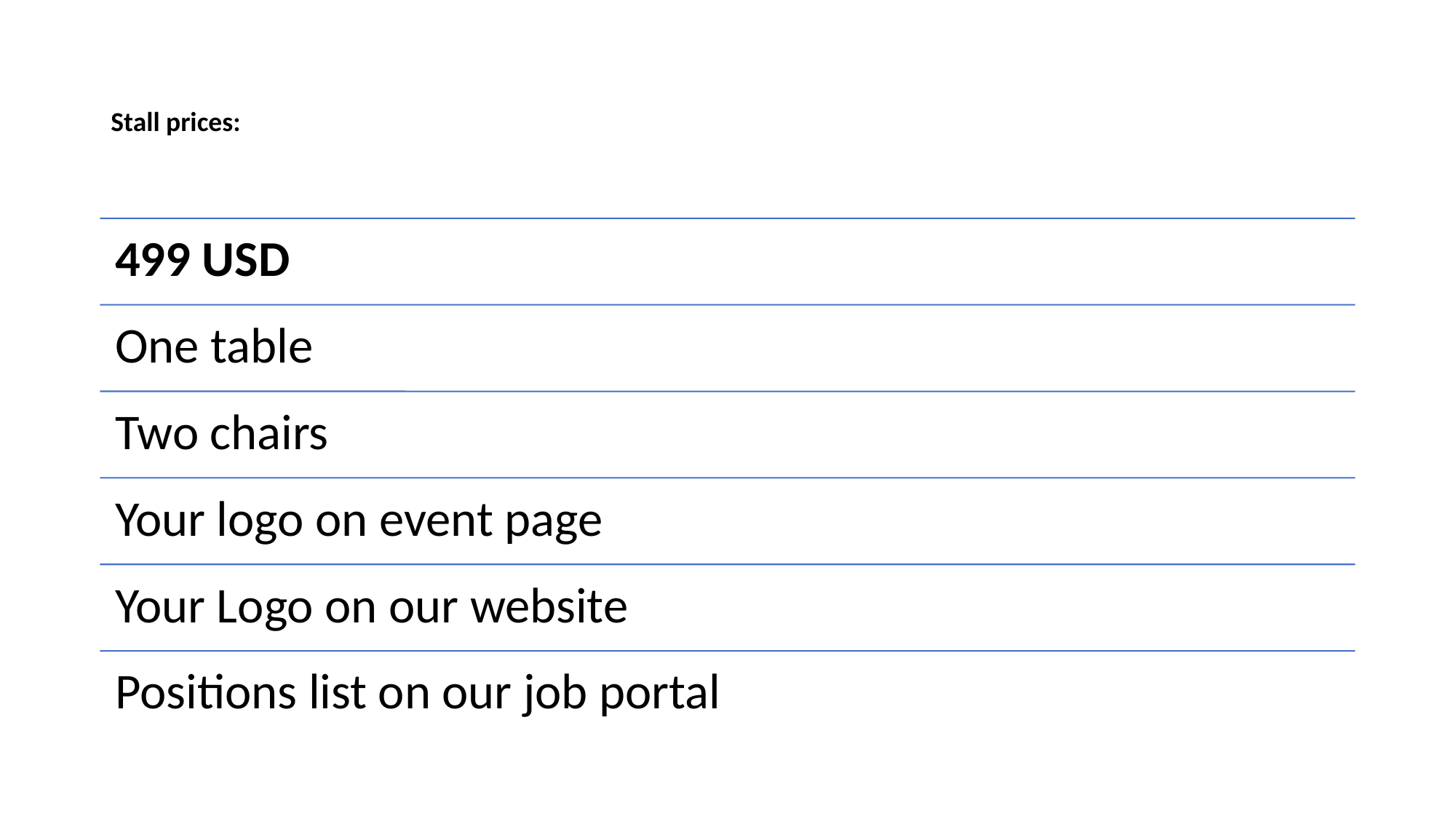

# Stall prices:
499 USD
One table
Two chairs
Your logo on event page
Your Logo on our website
Positions list on our job portal